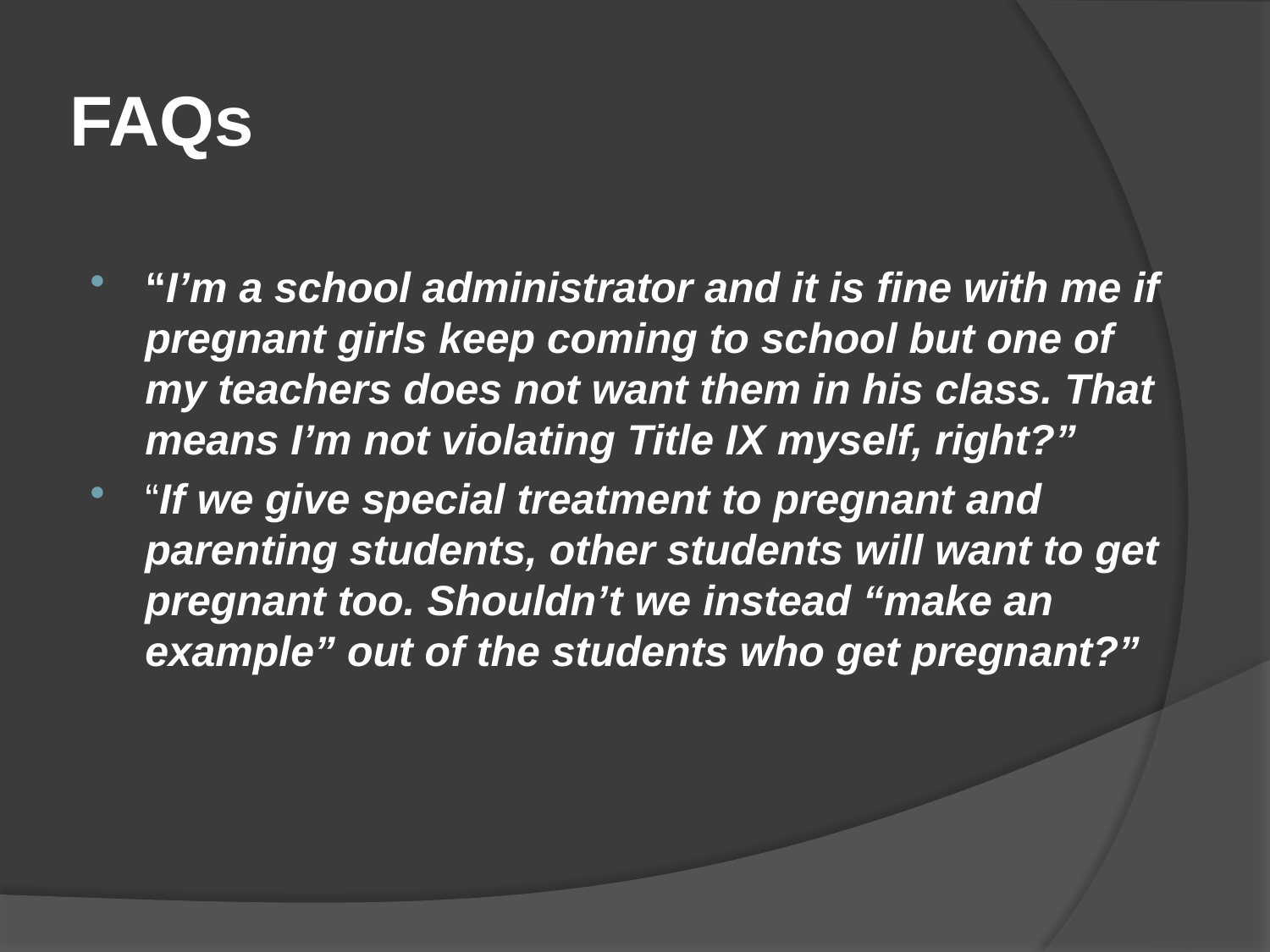

# FAQs
“I’m a school administrator and it is fine with me if pregnant girls keep coming to school but one of my teachers does not want them in his class. That means I’m not violating Title IX myself, right?”
“If we give special treatment to pregnant and parenting students, other students will want to get pregnant too. Shouldn’t we instead “make an example” out of the students who get pregnant?”